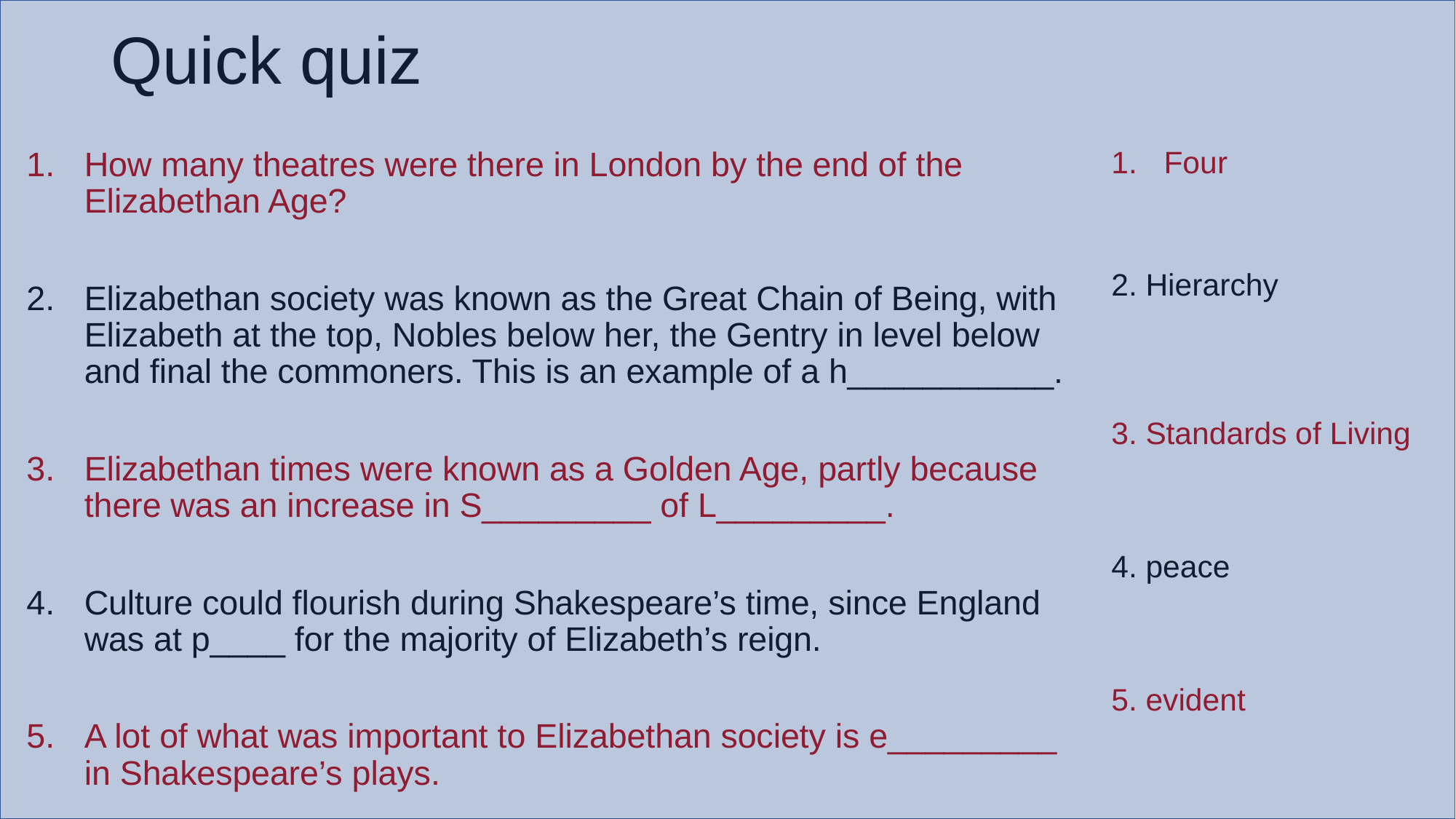

# Quick quiz
How many theatres were there in London by the end of the Elizabethan Age?

Elizabethan society was known as the Great Chain of Being, with Elizabeth at the top, Nobles below her, the Gentry in level below and final the commoners. This is an example of a h___________.

Elizabethan times were known as a Golden Age, partly because there was an increase in S_________ of L_________.

Culture could flourish during Shakespeare’s time, since England was at p____ for the majority of Elizabeth’s reign.

A lot of what was important to Elizabethan society is e_________ in Shakespeare’s plays.
Four

2. Hierarchy

3. Standards of Living

4. peace

5. evident